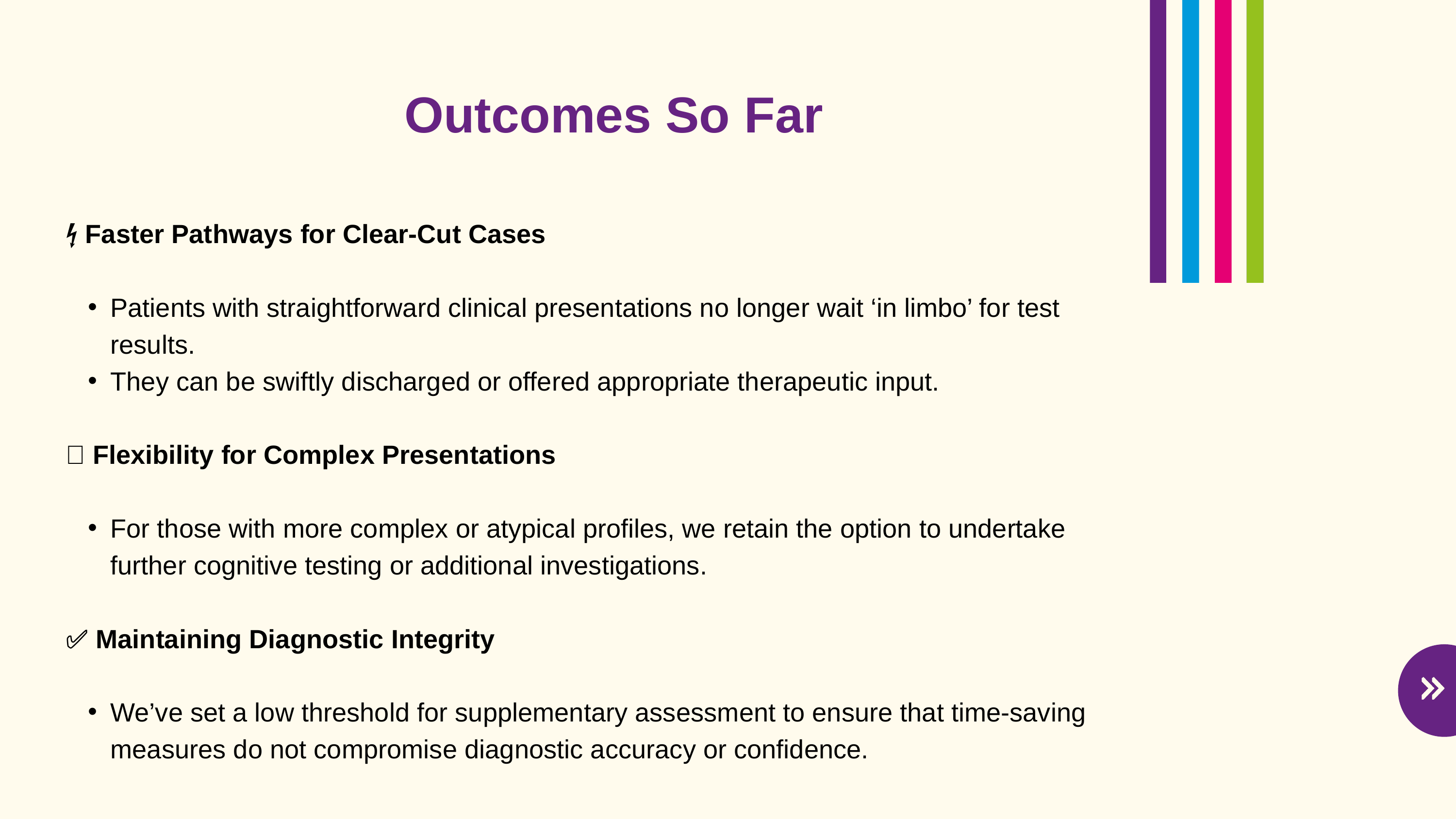

Outcomes So Far
⚡ Faster Pathways for Clear-Cut Cases

Patients with straightforward clinical presentations no longer wait ‘in limbo’ for test results.
They can be swiftly discharged or offered appropriate therapeutic input.

🧩 Flexibility for Complex Presentations

For those with more complex or atypical profiles, we retain the option to undertake further cognitive testing or additional investigations.

✅ Maintaining Diagnostic Integrity

We’ve set a low threshold for supplementary assessment to ensure that time-saving measures do not compromise diagnostic accuracy or confidence.